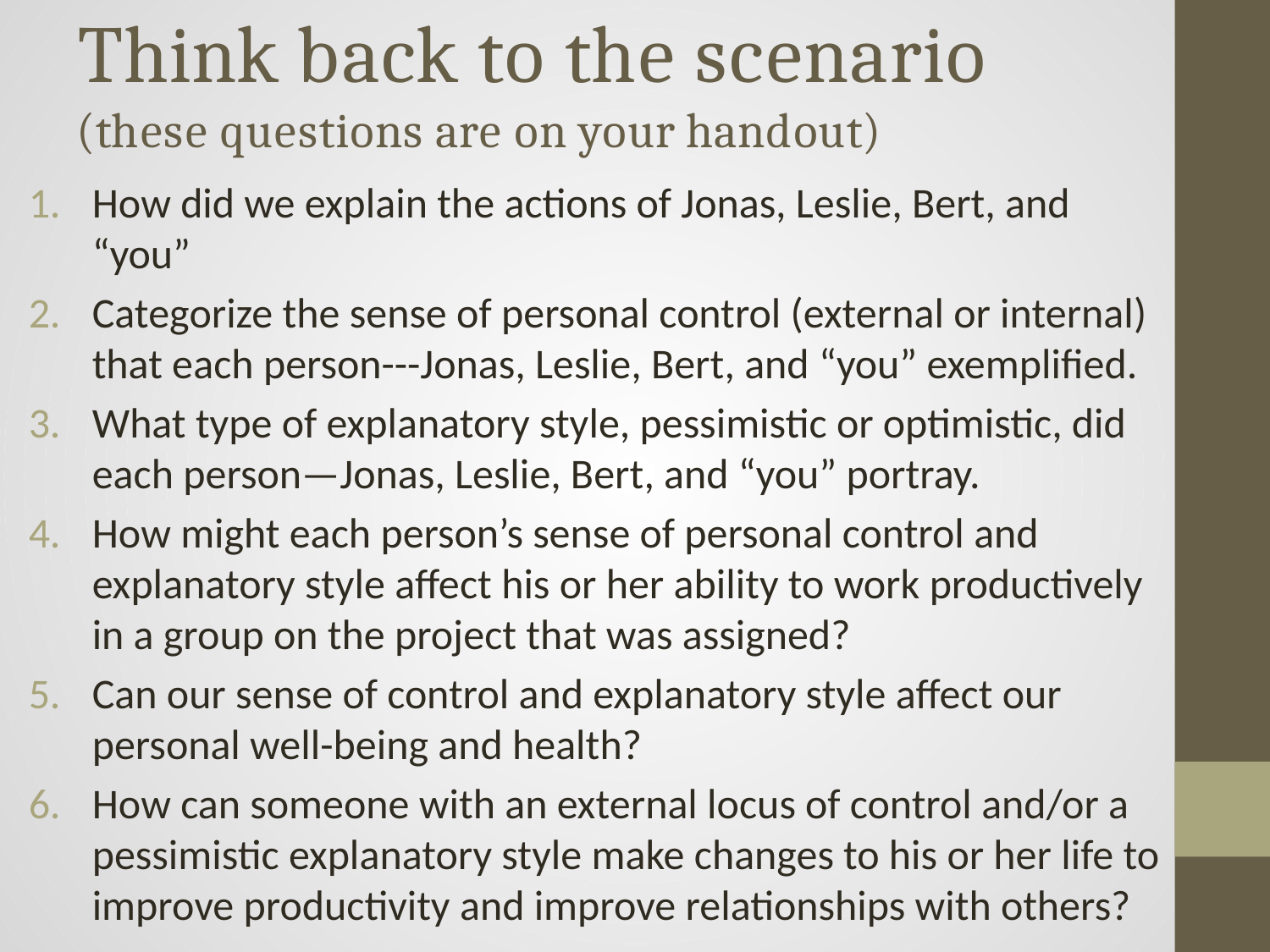

# Think back to the scenario (these questions are on your handout)
How did we explain the actions of Jonas, Leslie, Bert, and “you”
Categorize the sense of personal control (external or internal) that each person---Jonas, Leslie, Bert, and “you” exemplified.
What type of explanatory style, pessimistic or optimistic, did each person—Jonas, Leslie, Bert, and “you” portray.
How might each person’s sense of personal control and explanatory style affect his or her ability to work productively in a group on the project that was assigned?
Can our sense of control and explanatory style affect our personal well-being and health?
How can someone with an external locus of control and/or a pessimistic explanatory style make changes to his or her life to improve productivity and improve relationships with others?